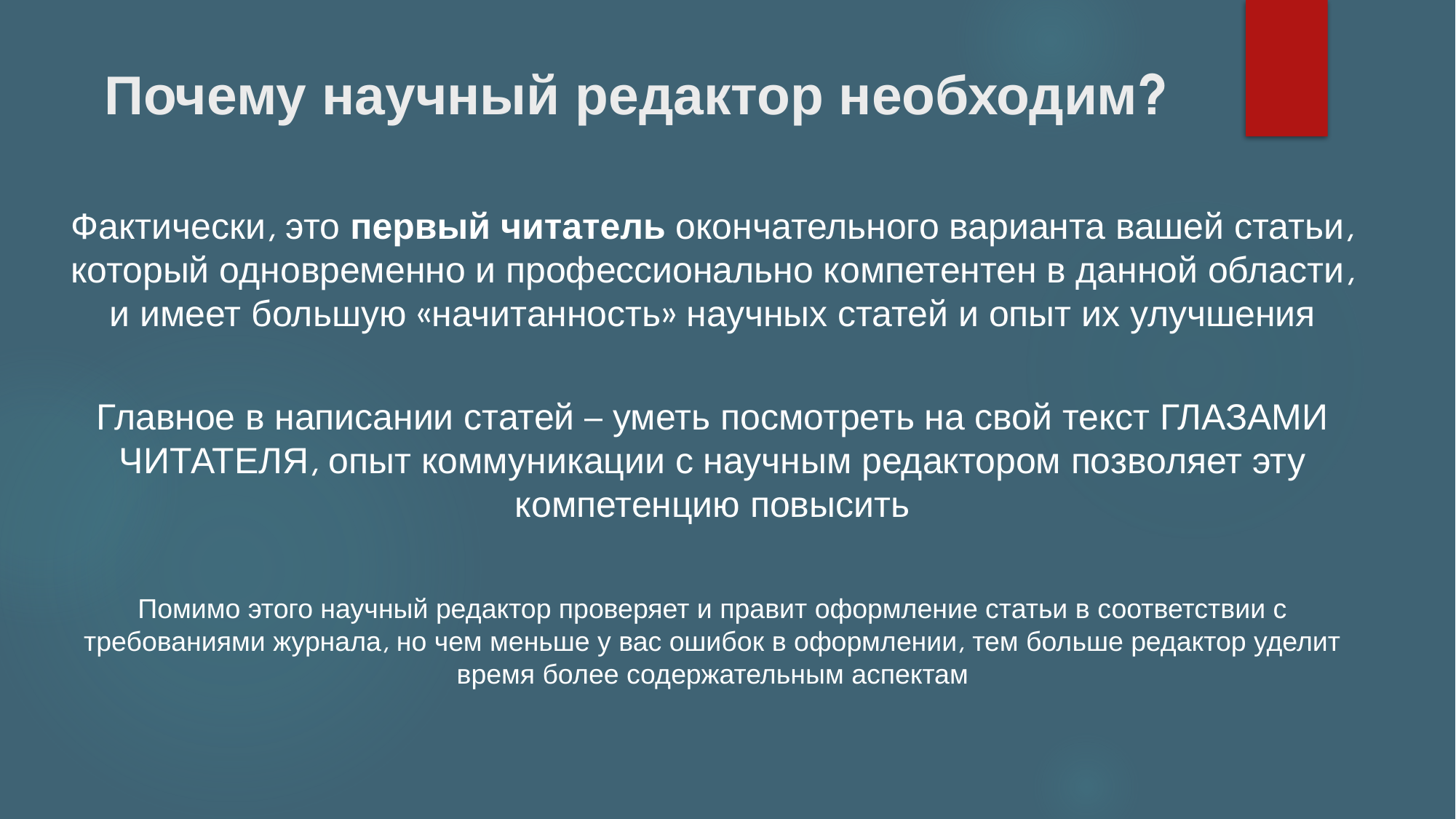

# Почему научный редактор необходим?
Фактически, это первый читатель окончательного варианта вашей статьи, который одновременно и профессионально компетентен в данной области, и имеет большую «начитанность» научных статей и опыт их улучшения

Главное в написании статей – уметь посмотреть на свой текст ГЛАЗАМИ ЧИТАТЕЛЯ, опыт коммуникации с научным редактором позволяет эту компетенцию повысить

Помимо этого научный редактор проверяет и правит оформление статьи в соответствии с требованиями журнала, но чем меньше у вас ошибок в оформлении, тем больше редактор уделит время более содержательным аспектам